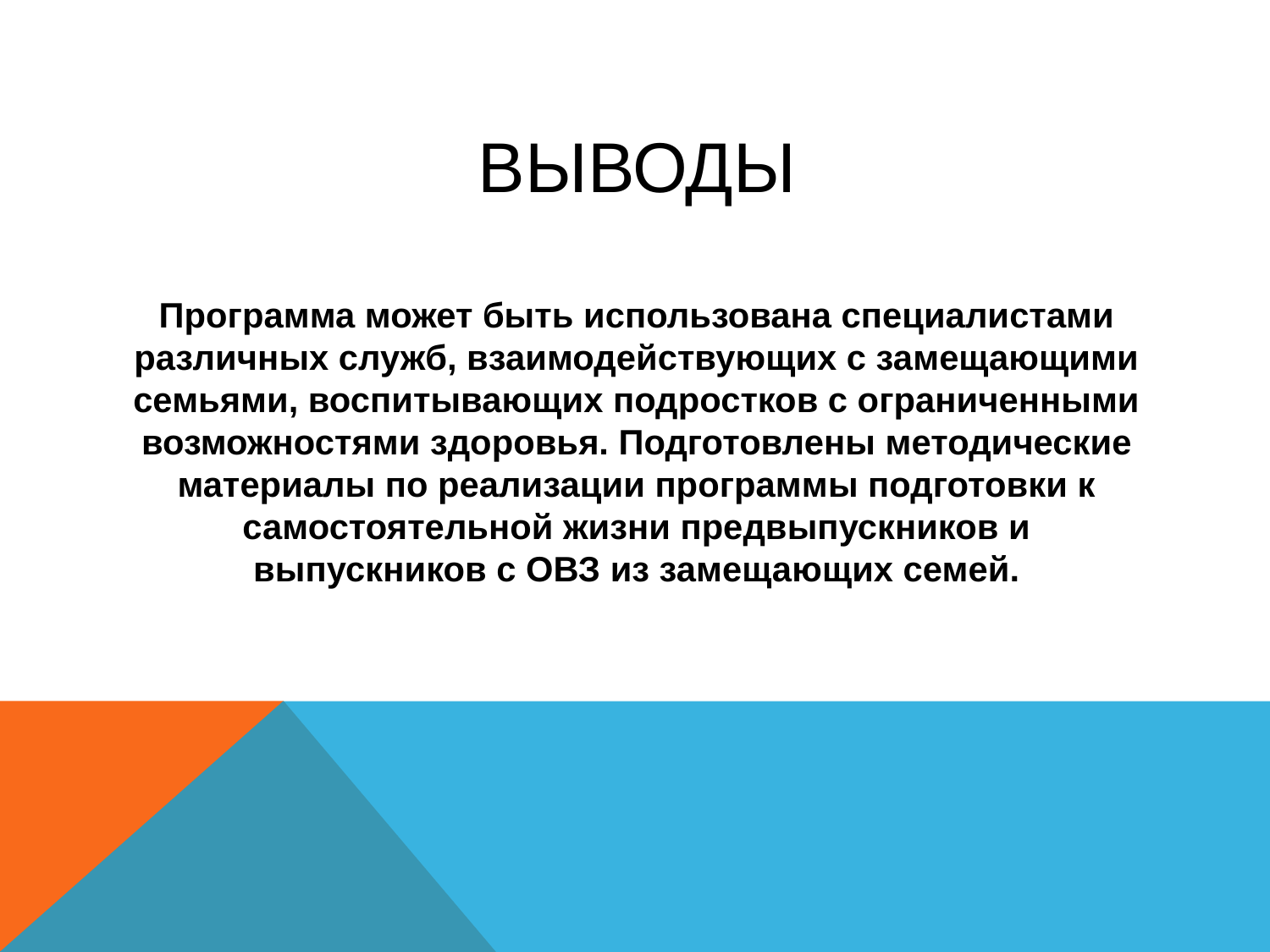

# Выводы
Программа может быть использована специалистами различных служб, взаимодействующих с замещающими семьями, воспитывающих подростков с ограниченными возможностями здоровья. Подготовлены методические материалы по реализации программы подготовки к самостоятельной жизни предвыпускников и выпускников с ОВЗ из замещающих семей.